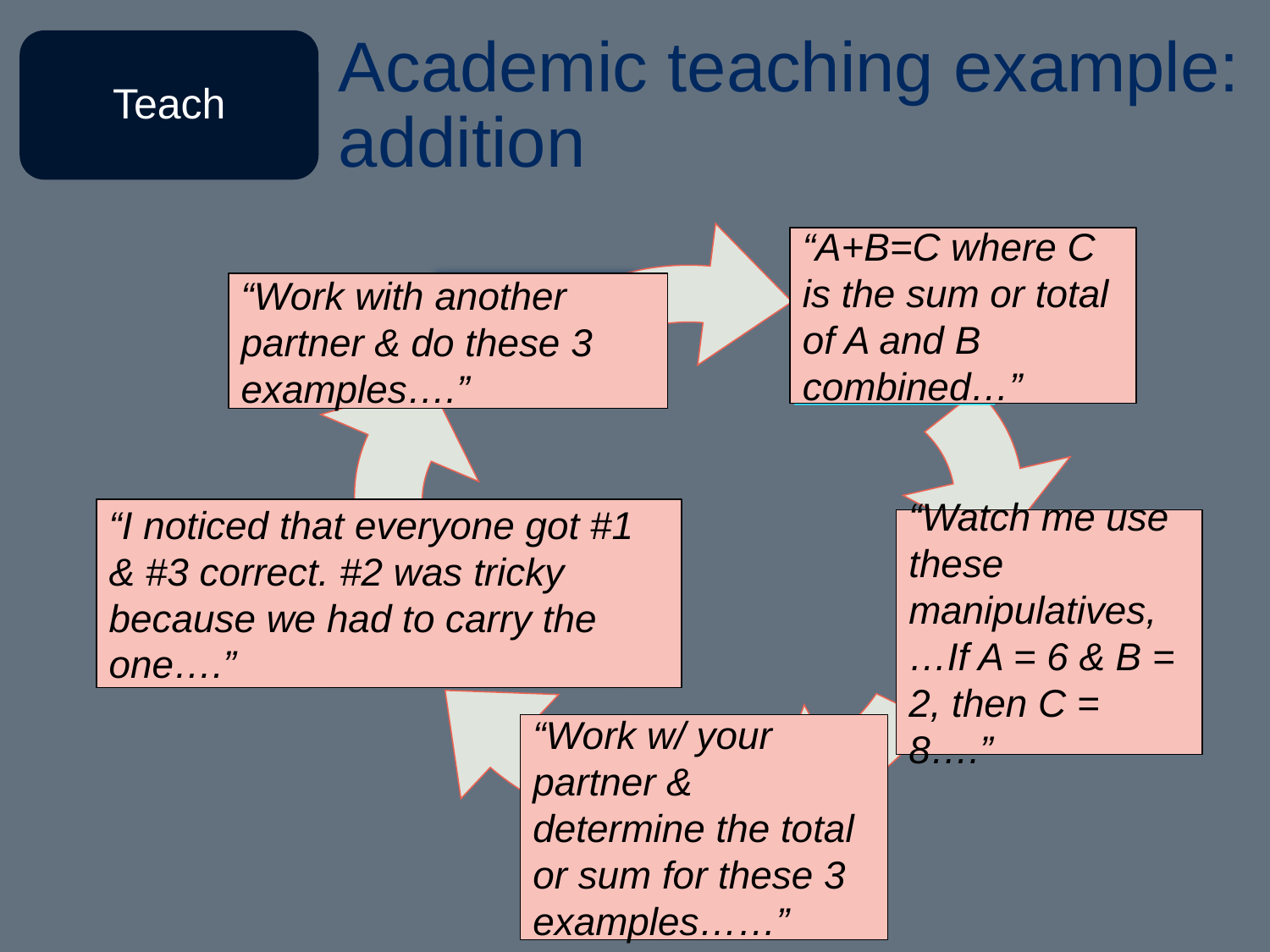

Teach
# Academic teaching example: addition

DEFINE
Simply
ADJUST for
Efficiency

MONITOR &
ACKNOWLEDGE
Continuously
MODEL
PRACTICE
In Setting
“A+B=C where C is the sum or total of A and B combined…”
“Work with another partner & do these 3 examples….”

“I noticed that everyone got #1 & #3 correct. #2 was tricky because we had to carry the one….”
“Watch me use these manipulatives,…If A = 6 & B = 2, then C = 8….”
“Work w/ your partner & determine the total or sum for these 3 examples……”